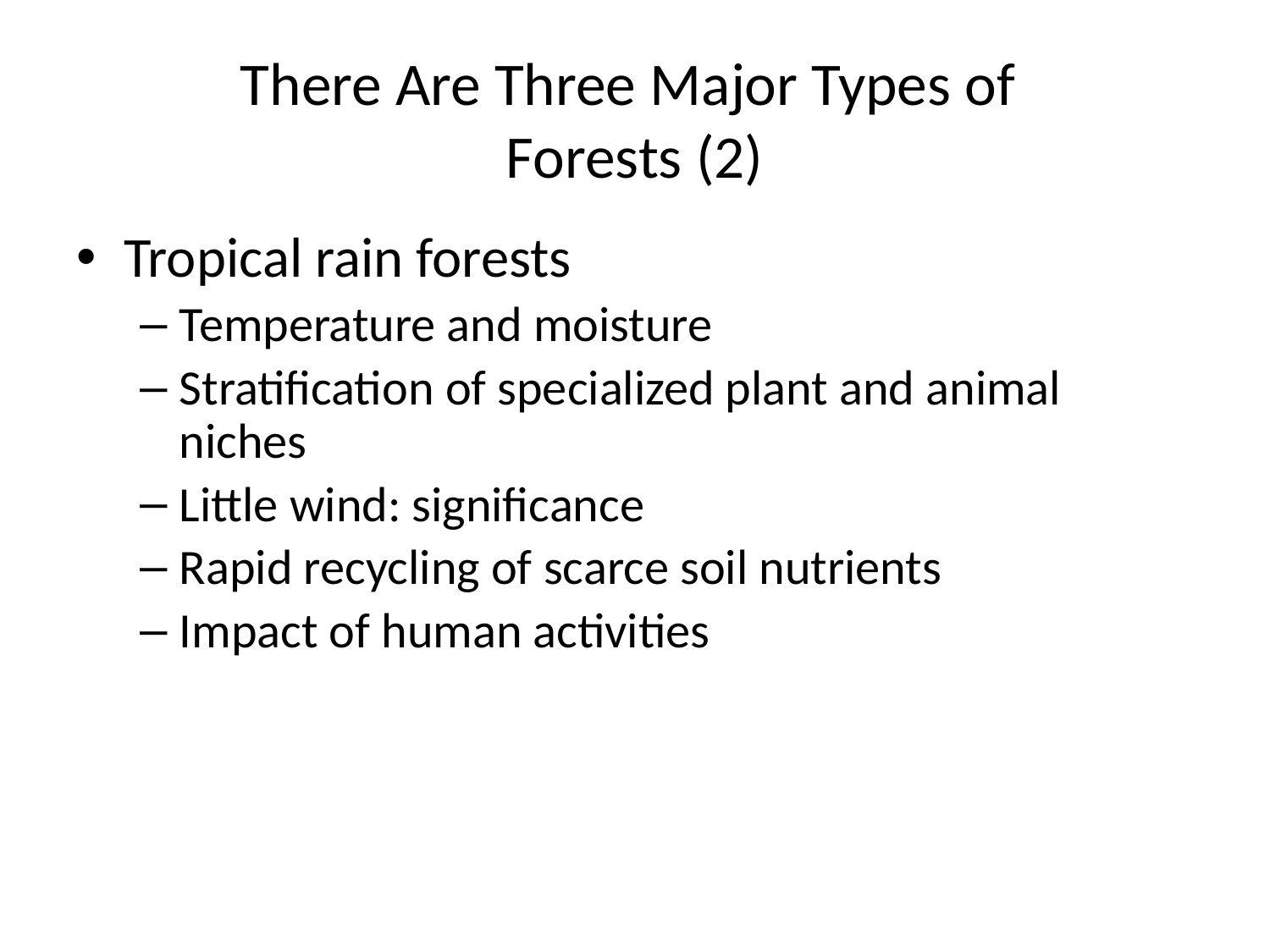

# There Are Three Major Types of Forests (2)
Tropical rain forests
Temperature and moisture
Stratification of specialized plant and animal niches
Little wind: significance
Rapid recycling of scarce soil nutrients
Impact of human activities